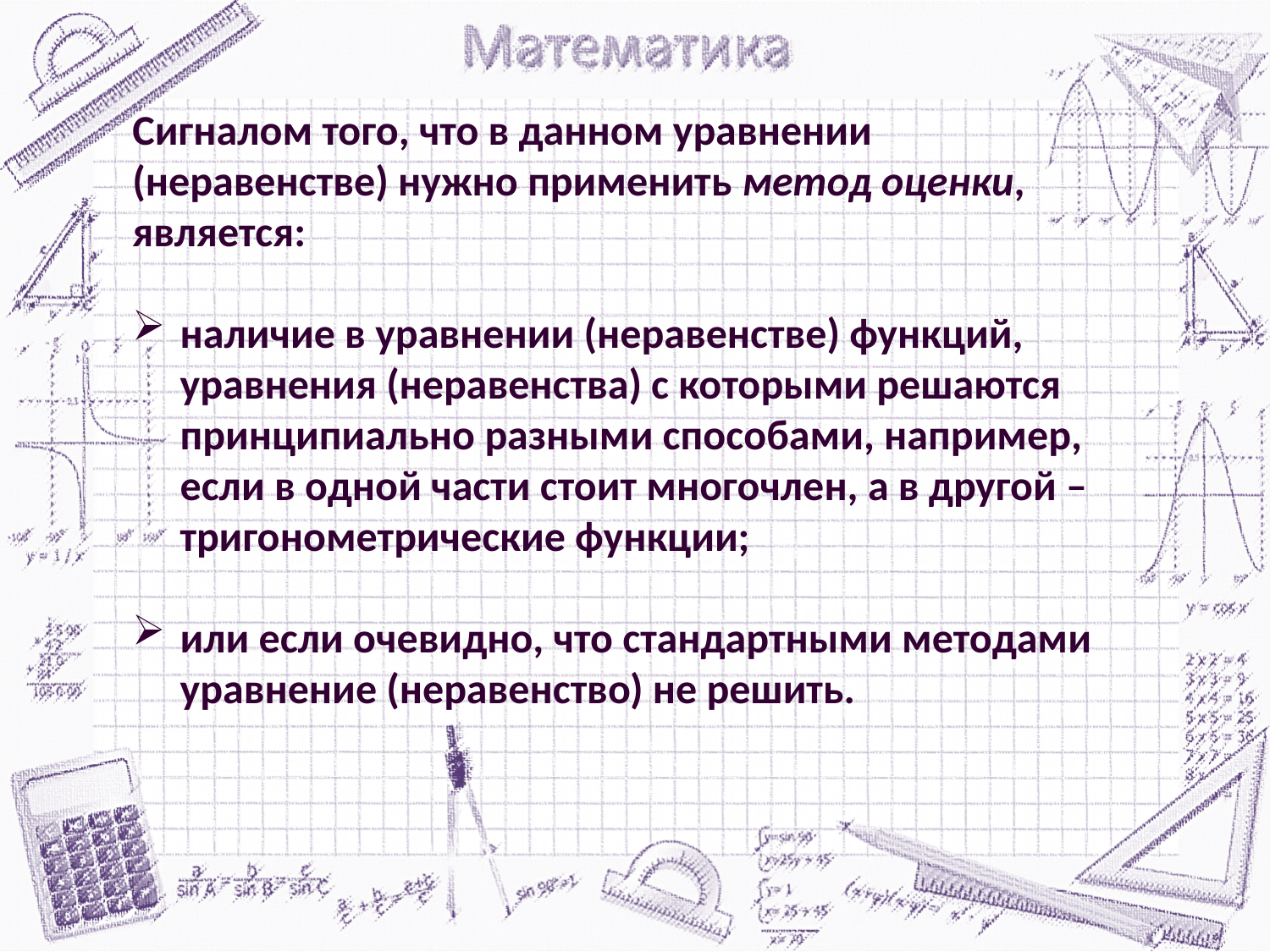

Сигналом того, что в данном уравнении (неравенстве) нужно применить метод оценки, является:

наличие в уравнении (неравенстве) функций, уравнения (неравенства) с которыми решаются принципиально разными способами, например, если в одной части стоит многочлен, а в другой – тригонометрические функции;

или если очевидно, что стандартными методами уравнение (неравенство) не решить.